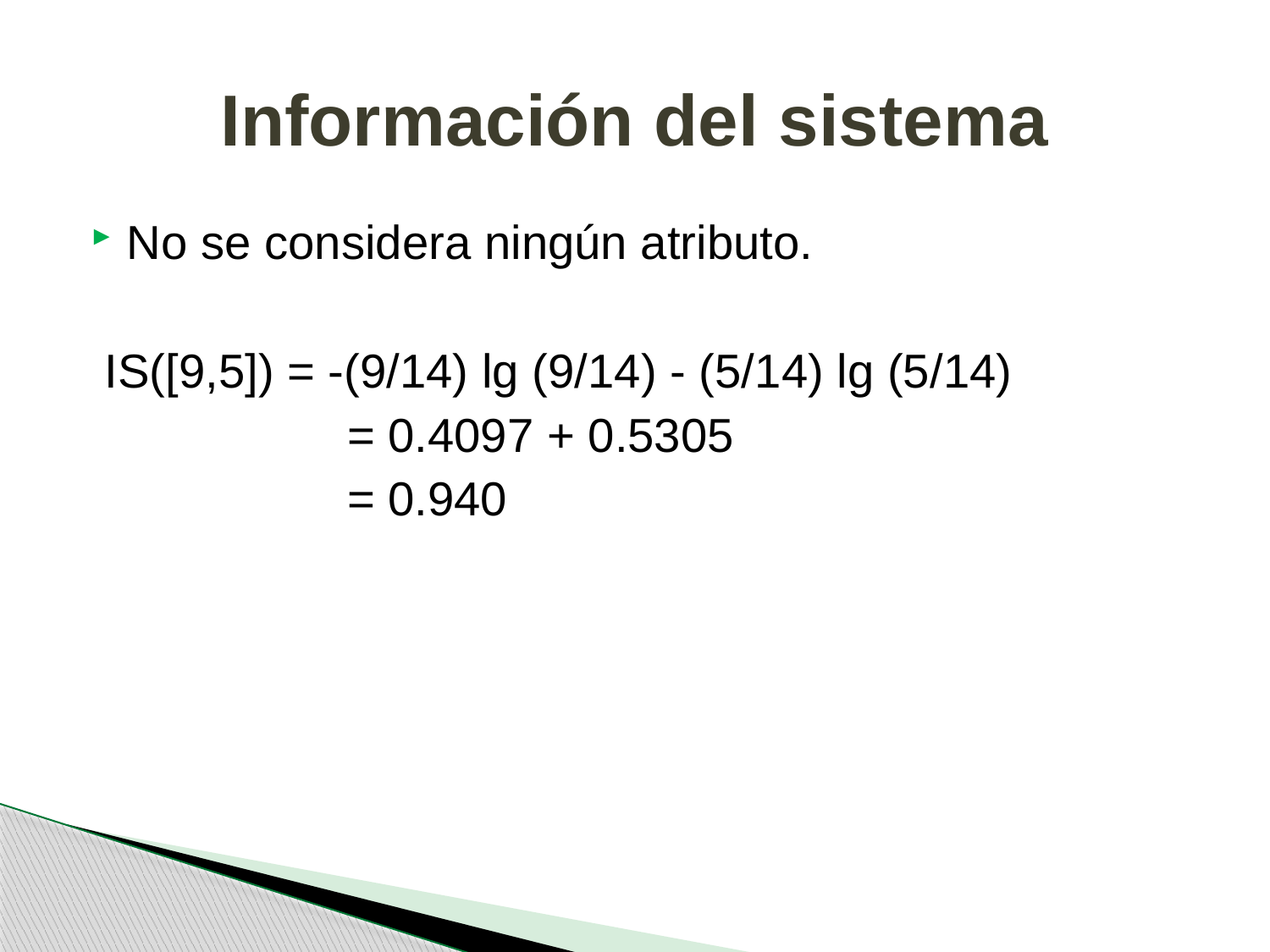

# Información del sistema
No se considera ningún atributo.

 IS([9,5]) = -(9/14) lg (9/14) - (5/14) lg (5/14)
  		       = 0.4097 + 0.5305
		       = 0.940